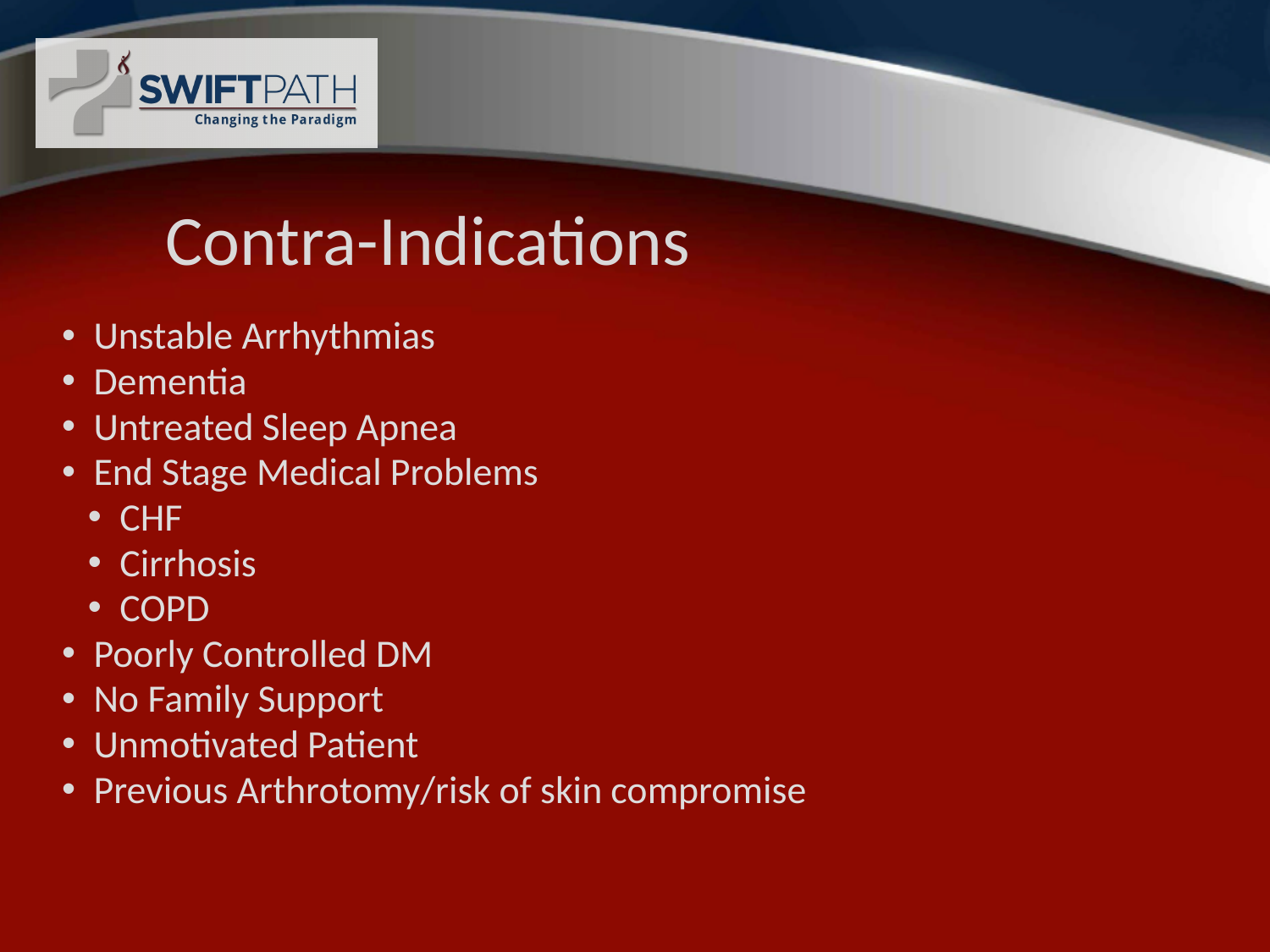

# Contra-Indications
Unstable Arrhythmias
Dementia
Untreated Sleep Apnea
End Stage Medical Problems
CHF
Cirrhosis
COPD
Poorly Controlled DM
No Family Support
Unmotivated Patient
Previous Arthrotomy/risk of skin compromise